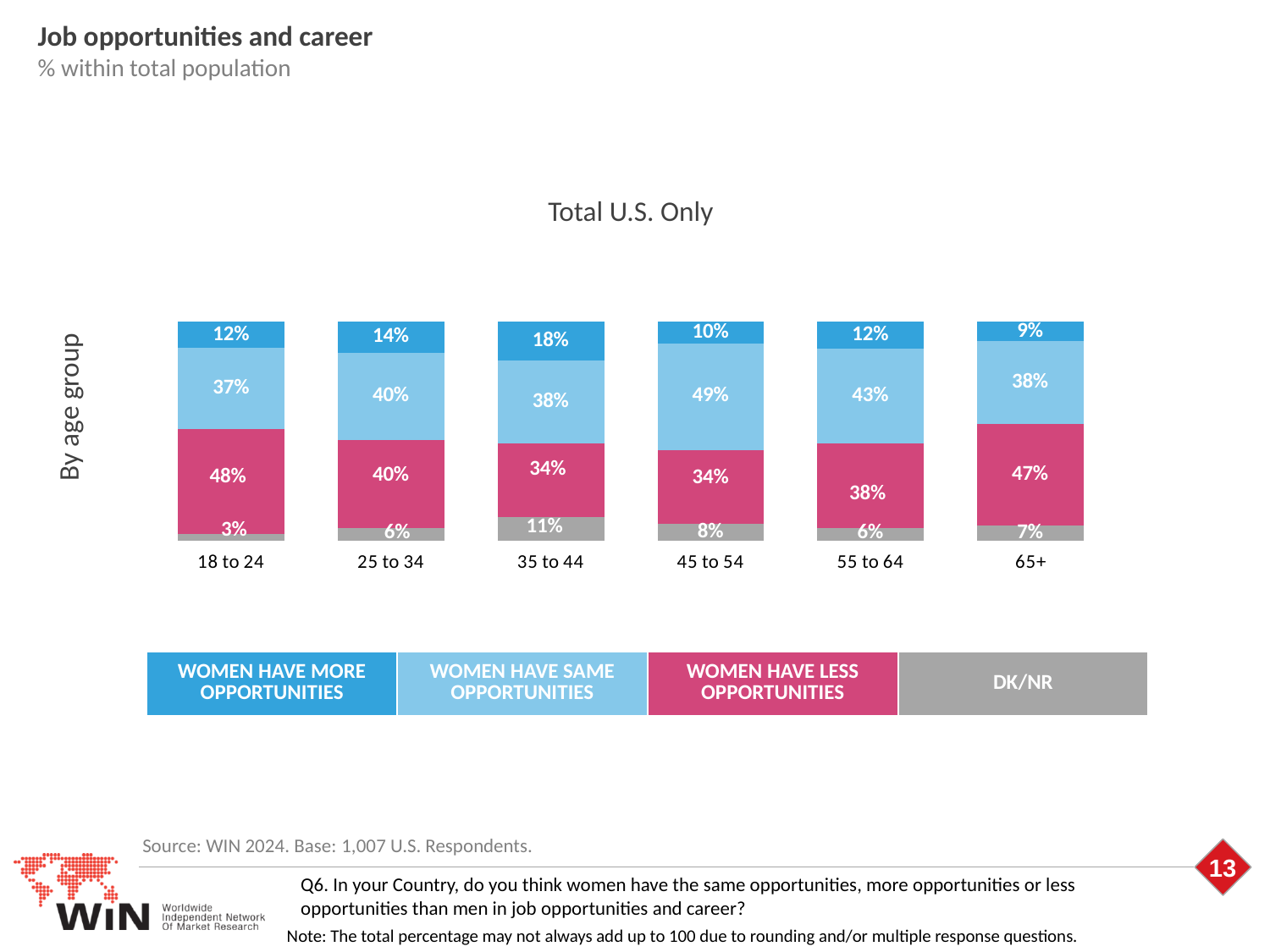

Job opportunities and career
% within total population
Total U.S. Only

### Chart

| Category | TTB | Columna2 | BTB | Columna1 |
|---|---|---|---|---|
| 18 to 24 | 0.03 | 0.48 | 0.37 | 0.12 |
| 25 to 34 | 0.06 | 0.4 | 0.4 | 0.14 |
| 35 to 44 | 0.11 | 0.34 | 0.38 | 0.18 |
| 45 to 54 | 0.08 | 0.34 | 0.49 | 0.1 |
| 55 to 64 | 0.06 | 0.38 | 0.43 | 0.12 |
| 65+ | 0.07 | 0.47 | 0.38 | 0.09 |
By age group
| WOMEN HAVE MORE OPPORTUNITIES | WOMEN HAVE SAME OPPORTUNITIES | WOMEN HAVE LESS OPPORTUNITIES | DK/NR |
| --- | --- | --- | --- |
Source: WIN 2024. Base: 1,007 U.S. Respondents.
Q6. In your Country, do you think women have the same opportunities, more opportunities or less opportunities than men in job opportunities and career?
Note: The total percentage may not always add up to 100 due to rounding and/or multiple response questions.